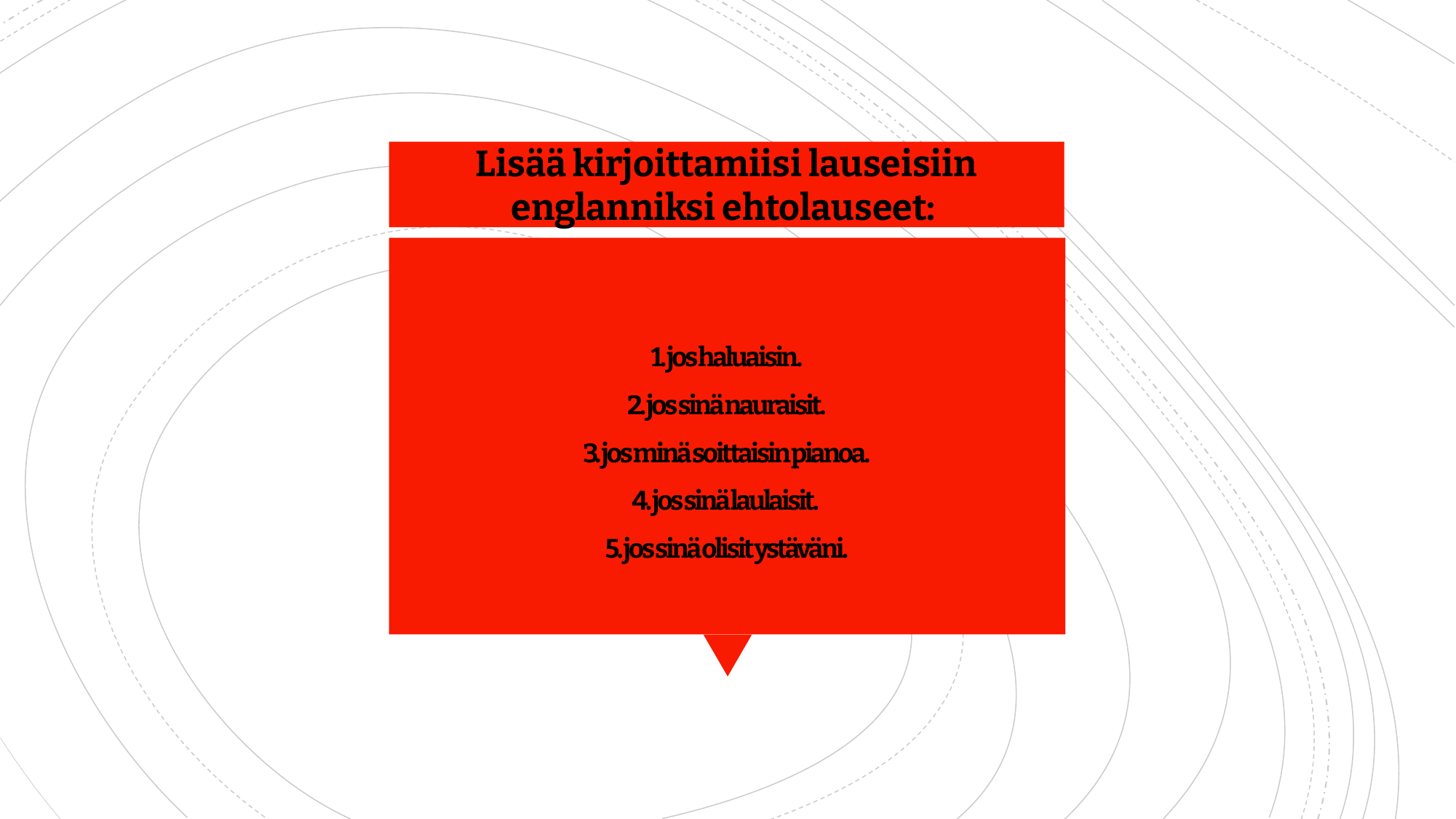

Lisää kirjoittamiisi lauseisiin englanniksi ehtolauseet:
# 1. jos haluaisin. 2. jos sinä nauraisit. 3. jos minä soittaisin pianoa. 4. jos sinä laulaisit. 5. jos sinä olisit ystäväni.